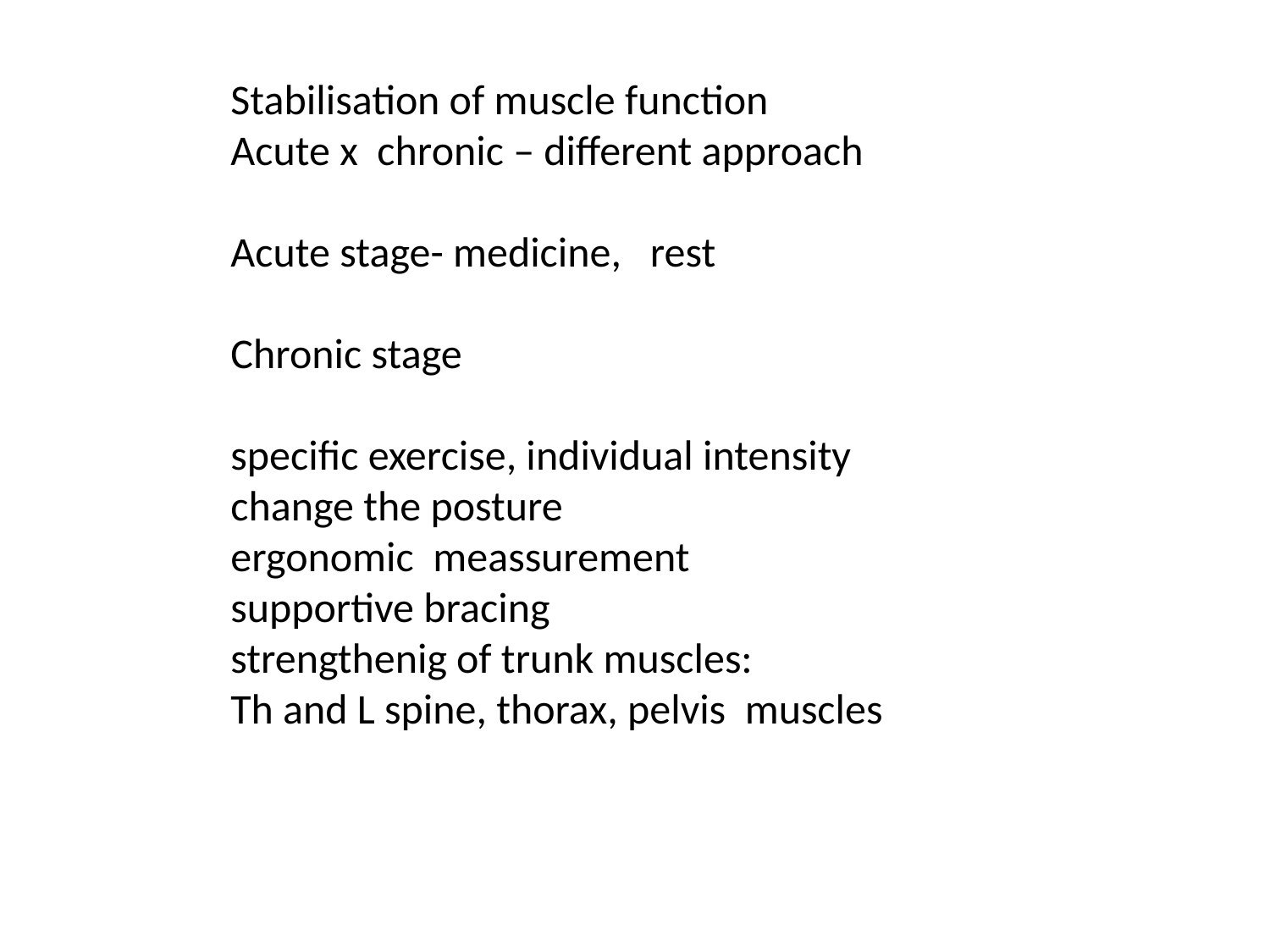

Stabilisation of muscle function
Acute x  chronic – different approach

Acute stage- medicine,   rest

Chronic stage

specific exercise, individual intensity
change the posture
ergonomic  meassurement
supportive bracing
strengthenig of trunk muscles:
Th and L spine, thorax, pelvis  muscles